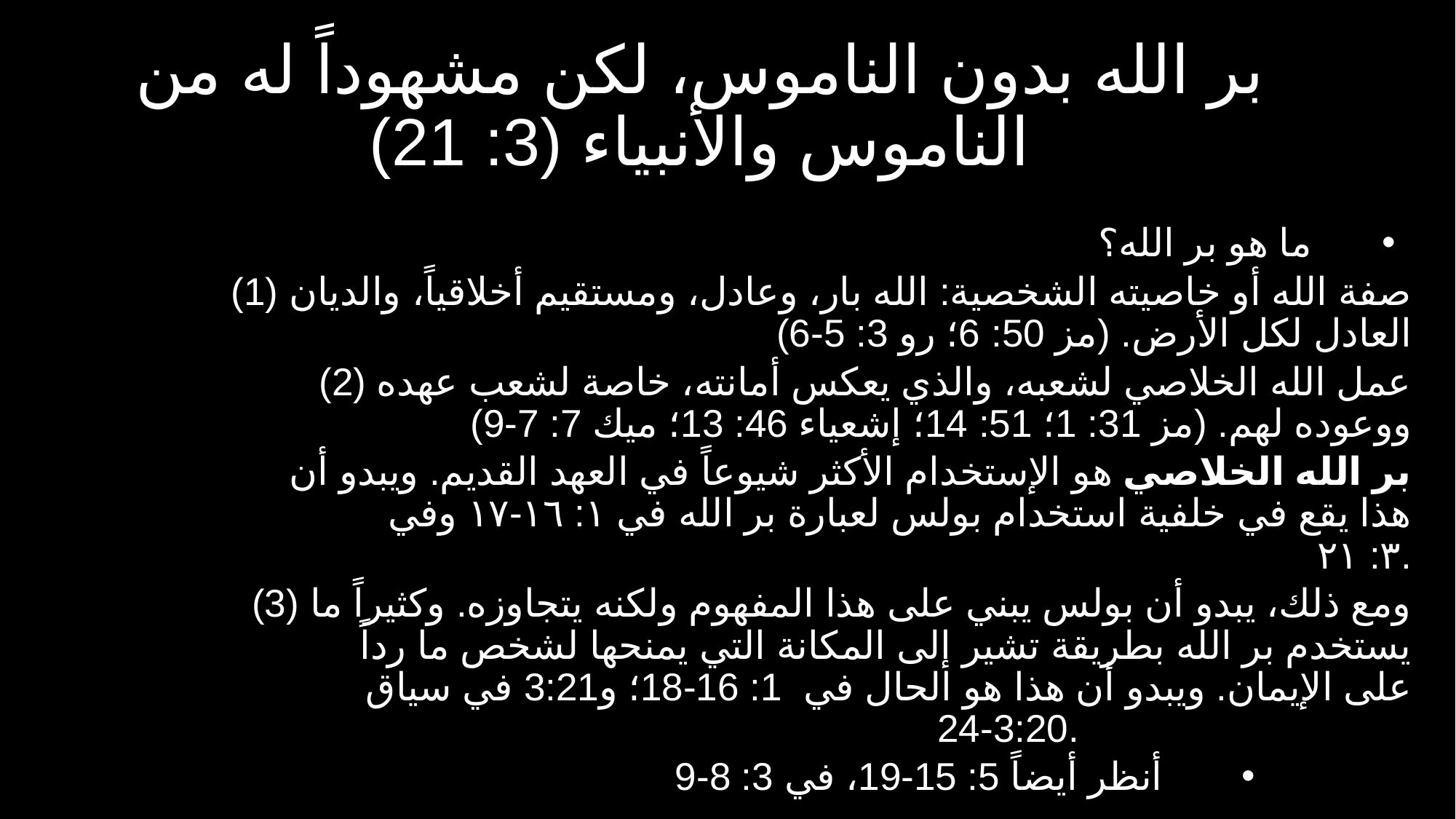

# بر الله بدون الناموس، لكن مشهوداً له من الناموس والأنبياء (3: 21)
ما هو بر الله؟
(1) صفة الله أو خاصيته الشخصية: الله بار، وعادل، ومستقيم أخلاقياً، والديان العادل لكل الأرض. (مز 50: 6؛ رو 3: 5-6)
(2) عمل الله الخلاصي لشعبه، والذي يعكس أمانته، خاصة لشعب عهده ووعوده لهم. (مز 31: 1؛ 51: 14؛ إشعياء 46: 13؛ ميك 7: 7-9)
بر الله الخلاصي هو الإستخدام الأكثر شيوعاً في العهد القديم. ويبدو أن هذا يقع في خلفية استخدام بولس لعبارة بر الله في ١: ١٦-١٧ وفي ٣: ٢١.
(3) ومع ذلك، يبدو أن بولس يبني على هذا المفهوم ولكنه يتجاوزه. وكثيراً ما يستخدم بر الله بطريقة تشير إلى المكانة التي يمنحها لشخص ما رداً على الإيمان. ويبدو أن هذا هو الحال في  1: 16-18؛ و3:21 في سياق 3:20-24.
أنظر أيضاً 5: 15-19، في 3: 8-9